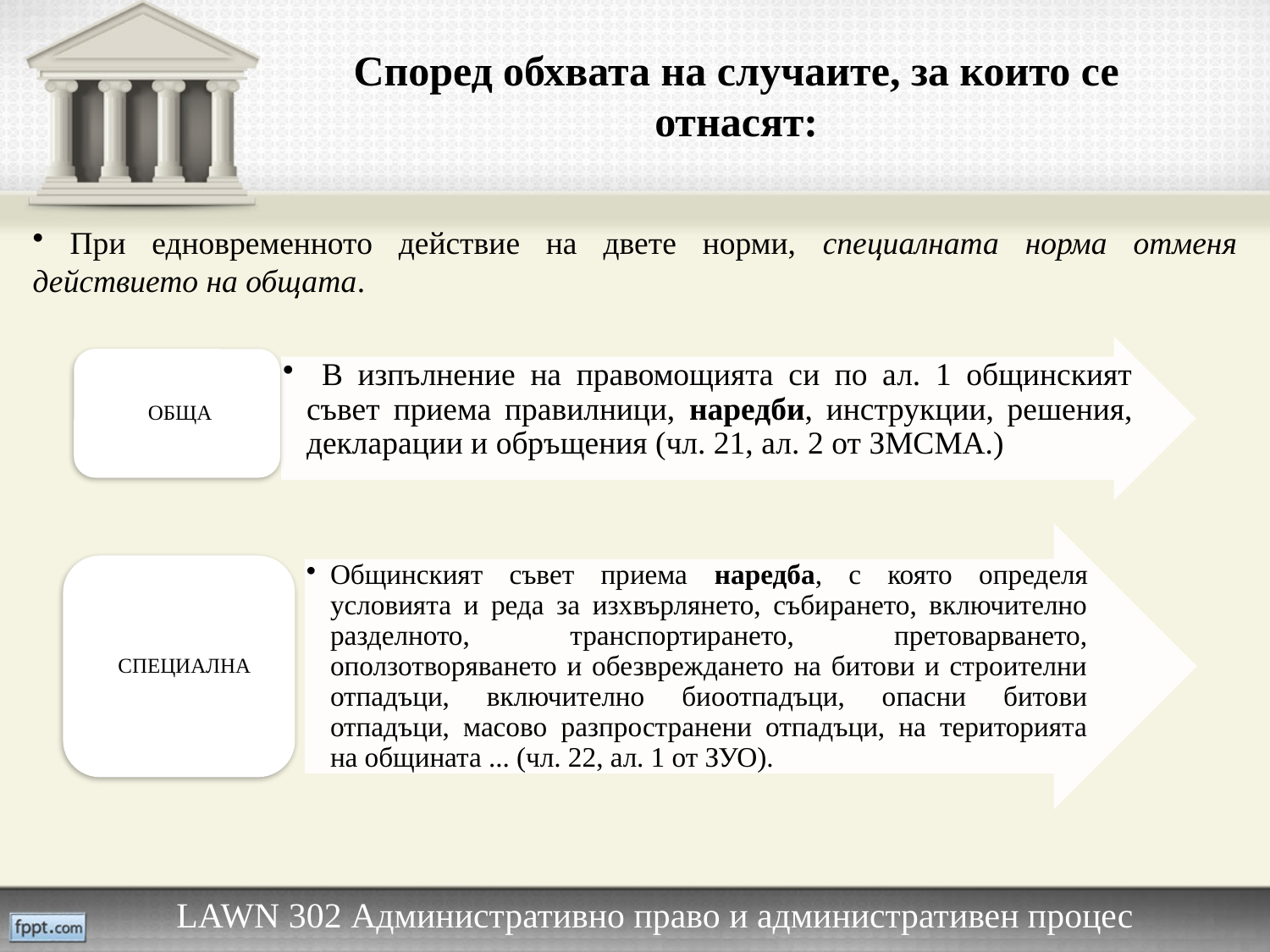

# Според обхвата на случаите, за които се отнасят:
 При едновременното действие на двете норми, специалната норма отменя действието на общата.

 В изпълнение на правомощията си по ал. 1 общинският съвет приема правилници, наредби, инструкции, решения, декларации и обръщения (чл. 21, ал. 2 от ЗМСМА.)
ОБЩА
Общинският съвет приема наредба, с която определя условията и реда за изхвърлянето, събирането, включително разделното, транспортирането, претоварването, оползотворяването и обезвреждането на битови и строителни отпадъци, включително биоотпадъци, опасни битови отпадъци, масово разпространени отпадъци, на територията на общината ... (чл. 22, ал. 1 от ЗУО).
СПЕЦИАЛНА
LAWN 302 Административно право и административен процес